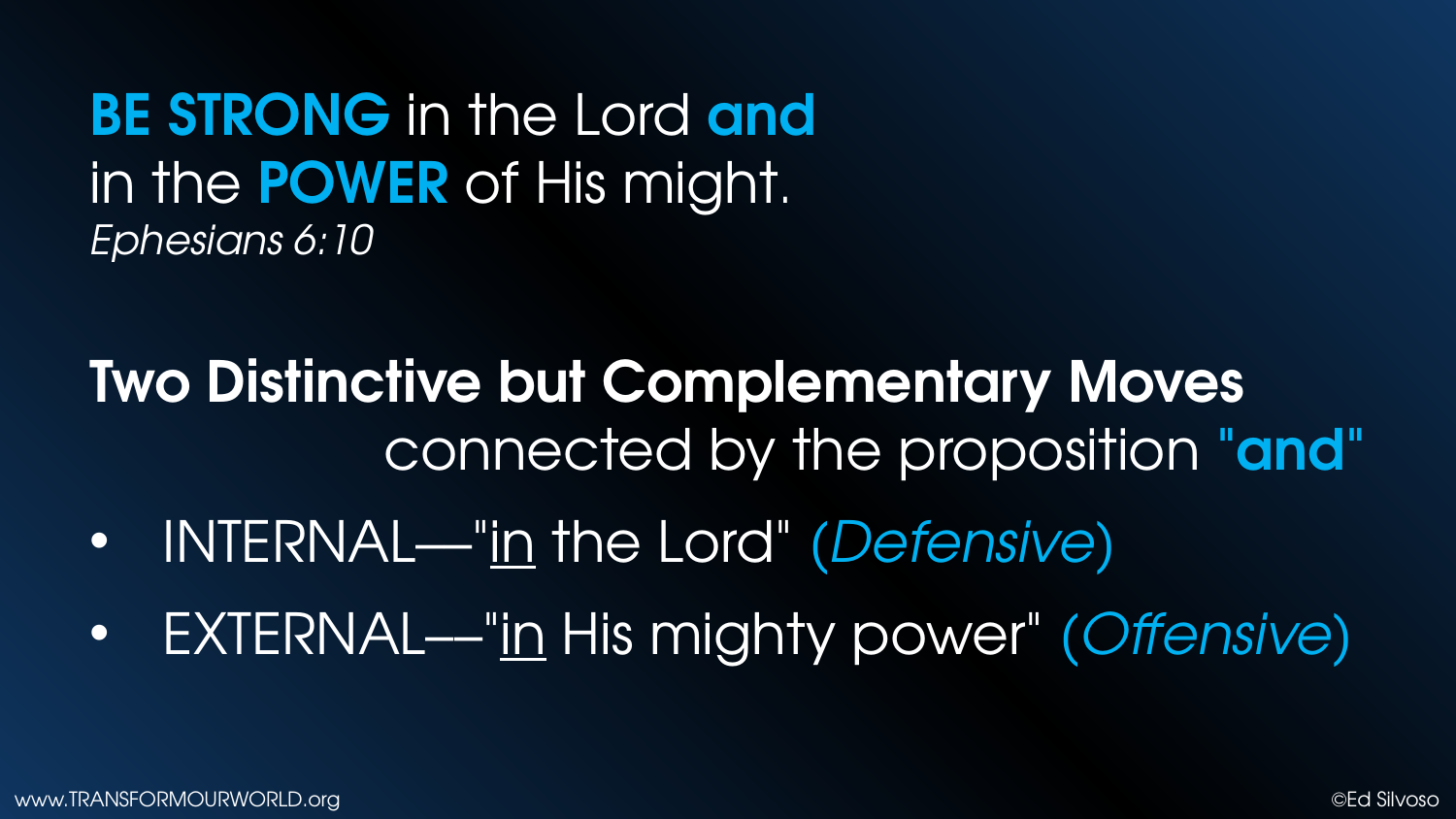

BE STRONG in the Lord and
in the POWER of His might.
Ephesians 6:10
Two Distinctive but Complementary Moves
connected by the proposition "and"
INTERNAL––"in the Lord" (Defensive)
EXTERNAL––"in His mighty power" (Offensive)